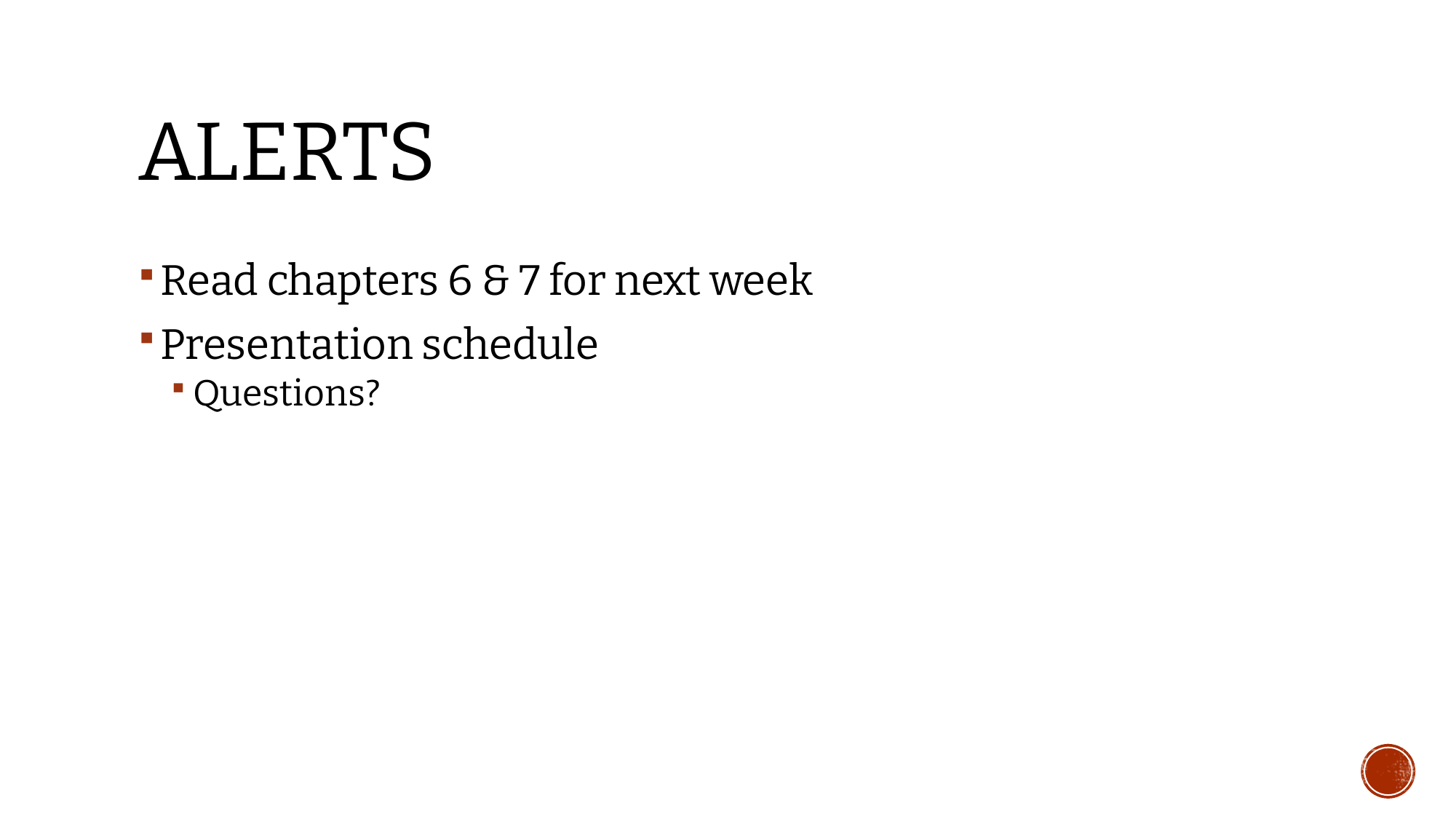

# ALERTS
Read chapters 6 & 7 for next week
Presentation schedule
Questions?